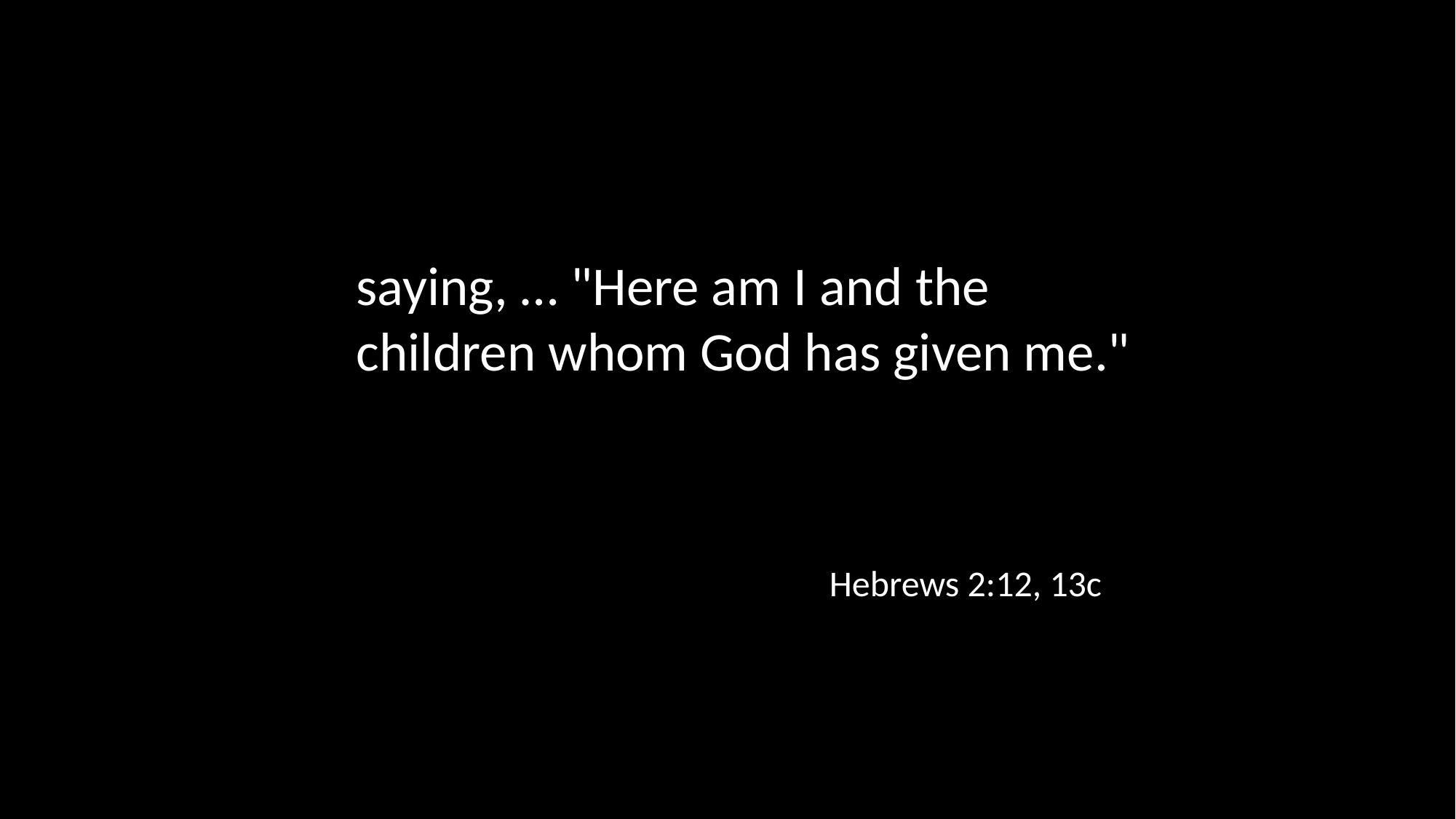

saying, … "Here am I and the children whom God has given me."
Hebrews 2:12, 13c